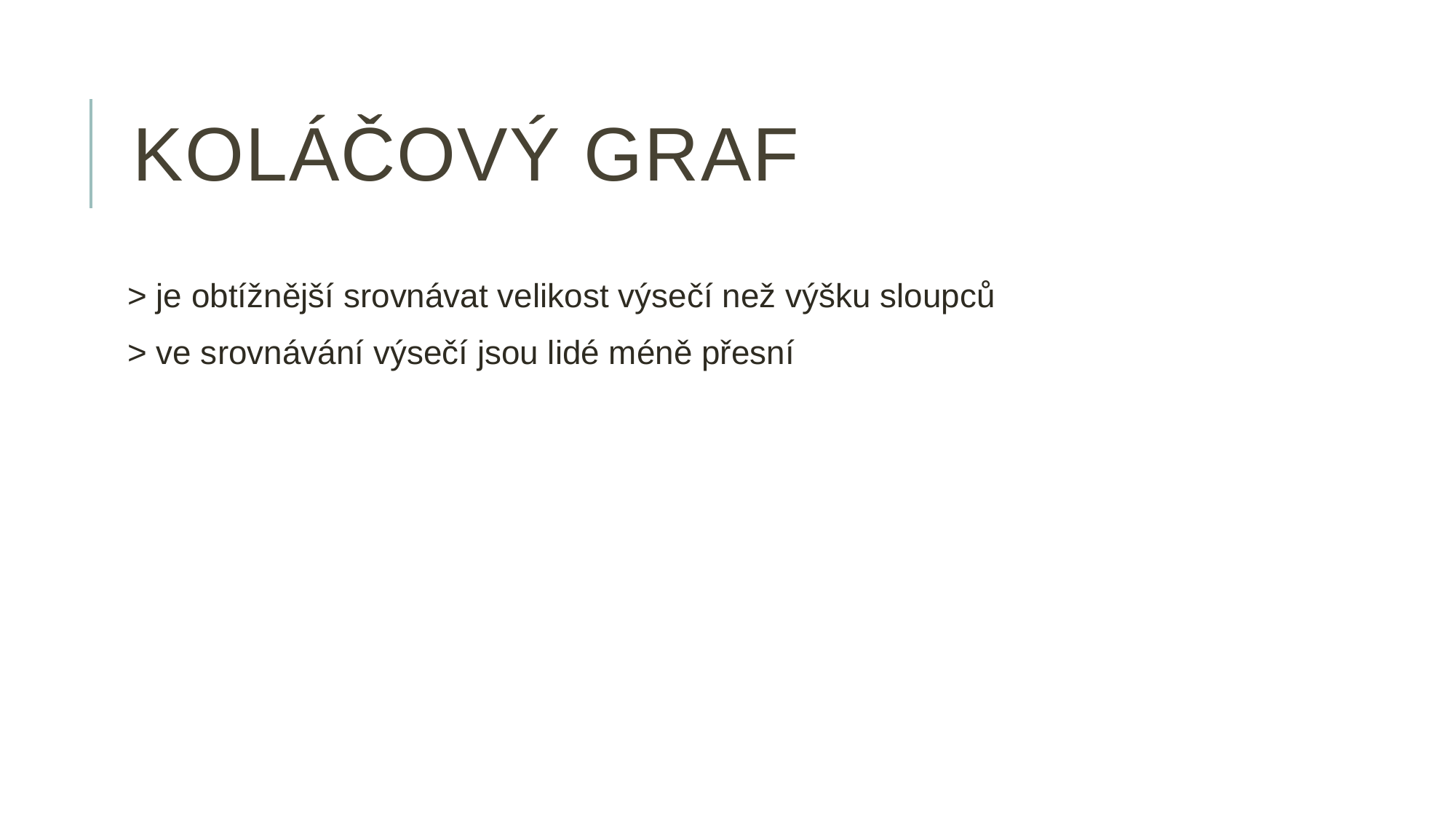

# KOLÁČOVÝ GRAF
> je obtížnější srovnávat velikost výsečí než výšku sloupců
> ve srovnávání výsečí jsou lidé méně přesní